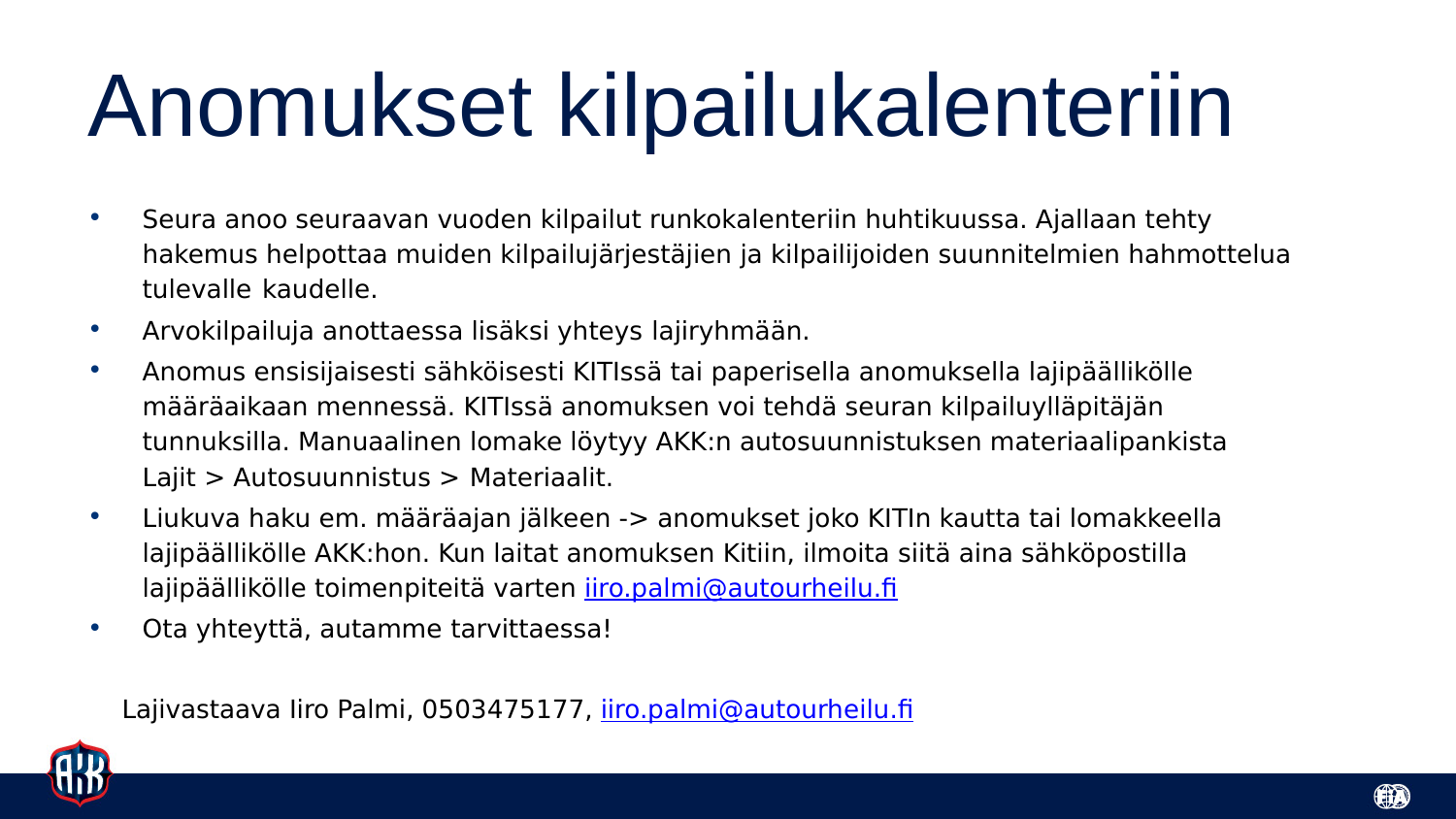

# Anomukset kilpailukalenteriin
Seura anoo seuraavan vuoden kilpailut runkokalenteriin huhtikuussa. Ajallaan tehty hakemus helpottaa muiden kilpailujärjestäjien ja kilpailijoiden suunnitelmien hahmottelua tulevalle kaudelle.
Arvokilpailuja anottaessa lisäksi yhteys lajiryhmään.
Anomus ensisijaisesti sähköisesti KITIssä tai paperisella anomuksella lajipäällikölle määräaikaan mennessä. KITIssä anomuksen voi tehdä seuran kilpailuylläpitäjän tunnuksilla. Manuaalinen lomake löytyy AKK:n autosuunnistuksen materiaalipankista Lajit > Autosuunnistus > Materiaalit.
Liukuva haku em. määräajan jälkeen -> anomukset joko KITIn kautta tai lomakkeella lajipäällikölle AKK:hon. Kun laitat anomuksen Kitiin, ilmoita siitä aina sähköpostilla lajipäällikölle toimenpiteitä varten iiro.palmi@autourheilu.fi
Ota yhteyttä, autamme tarvittaessa!

Lajivastaava Iiro Palmi, 0503475177, iiro.palmi@autourheilu.fi